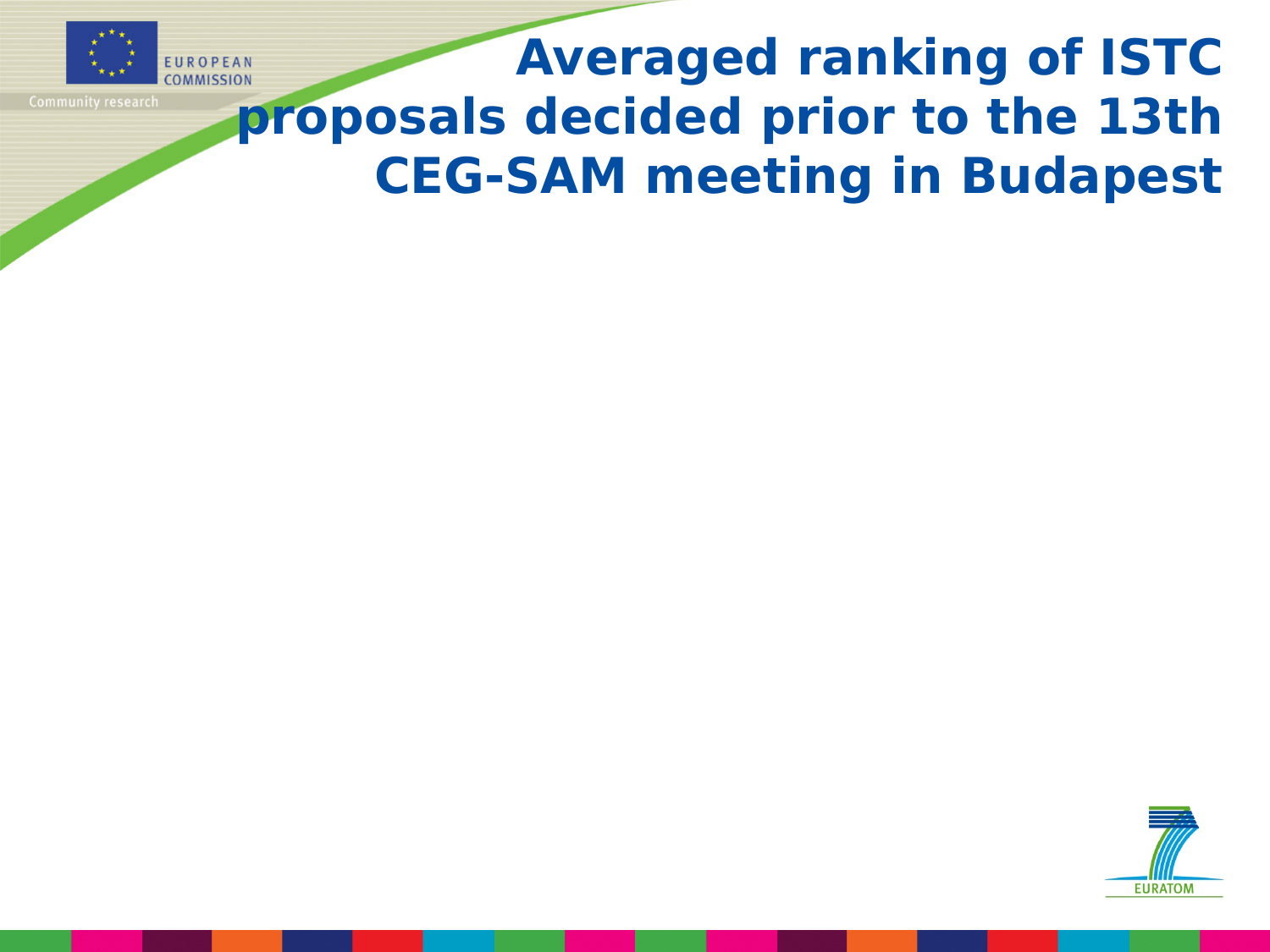

# Averaged ranking of ISTC proposals decided prior to the 13th CEG-SAM meeting in Budapest
ISTC #3831: Large scale MCCI (Medium-scale experiment with simulant materials)
2. ISTC #3609: EXPULS
3. ISTC #3702: CHESS-2
3. STCU #4207: Chernobyl shelter